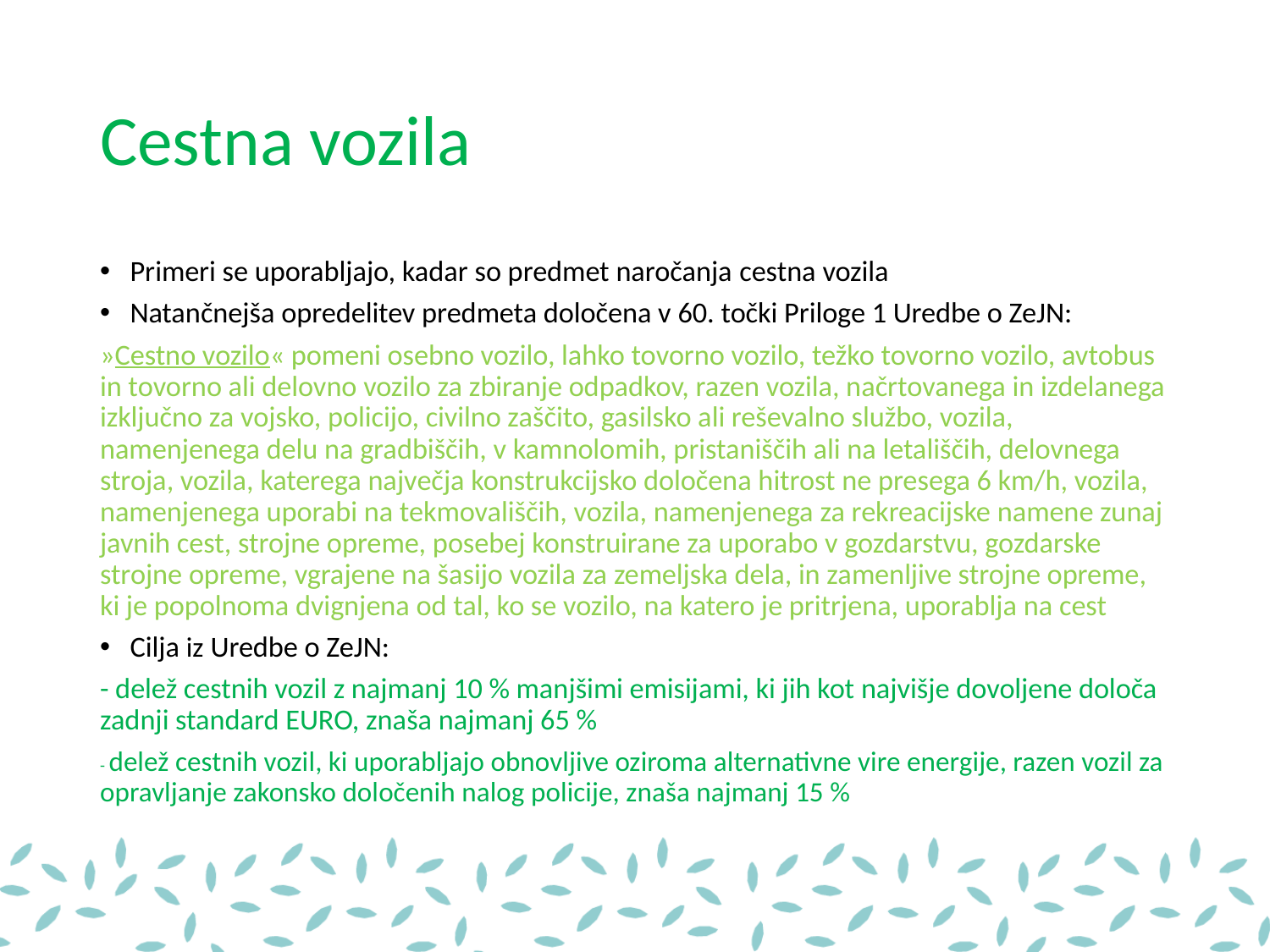

# Cestna vozila
Primeri se uporabljajo, kadar so predmet naročanja cestna vozila
Natančnejša opredelitev predmeta določena v 60. točki Priloge 1 Uredbe o ZeJN:
»Cestno vozilo« pomeni osebno vozilo, lahko tovorno vozilo, težko tovorno vozilo, avtobus in tovorno ali delovno vozilo za zbiranje odpadkov, razen vozila, načrtovanega in izdelanega izključno za vojsko, policijo, civilno zaščito, gasilsko ali reševalno službo, vozila, namenjenega delu na gradbiščih, v kamnolomih, pristaniščih ali na letališčih, delovnega stroja, vozila, katerega največja konstrukcijsko določena hitrost ne presega 6 km/h, vozila, namenjenega uporabi na tekmovališčih, vozila, namenjenega za rekreacijske namene zunaj javnih cest, strojne opreme, posebej konstruirane za uporabo v gozdarstvu, gozdarske strojne opreme, vgrajene na šasijo vozila za zemeljska dela, in zamenljive strojne opreme, ki je popolnoma dvignjena od tal, ko se vozilo, na katero je pritrjena, uporablja na cest
Cilja iz Uredbe o ZeJN:
- delež cestnih vozil z najmanj 10 % manjšimi emisijami, ki jih kot najvišje dovoljene določa zadnji standard EURO, znaša najmanj 65 %
- delež cestnih vozil, ki uporabljajo obnovljive oziroma alternativne vire energije, razen vozil za opravljanje zakonsko določenih nalog policije, znaša najmanj 15 %